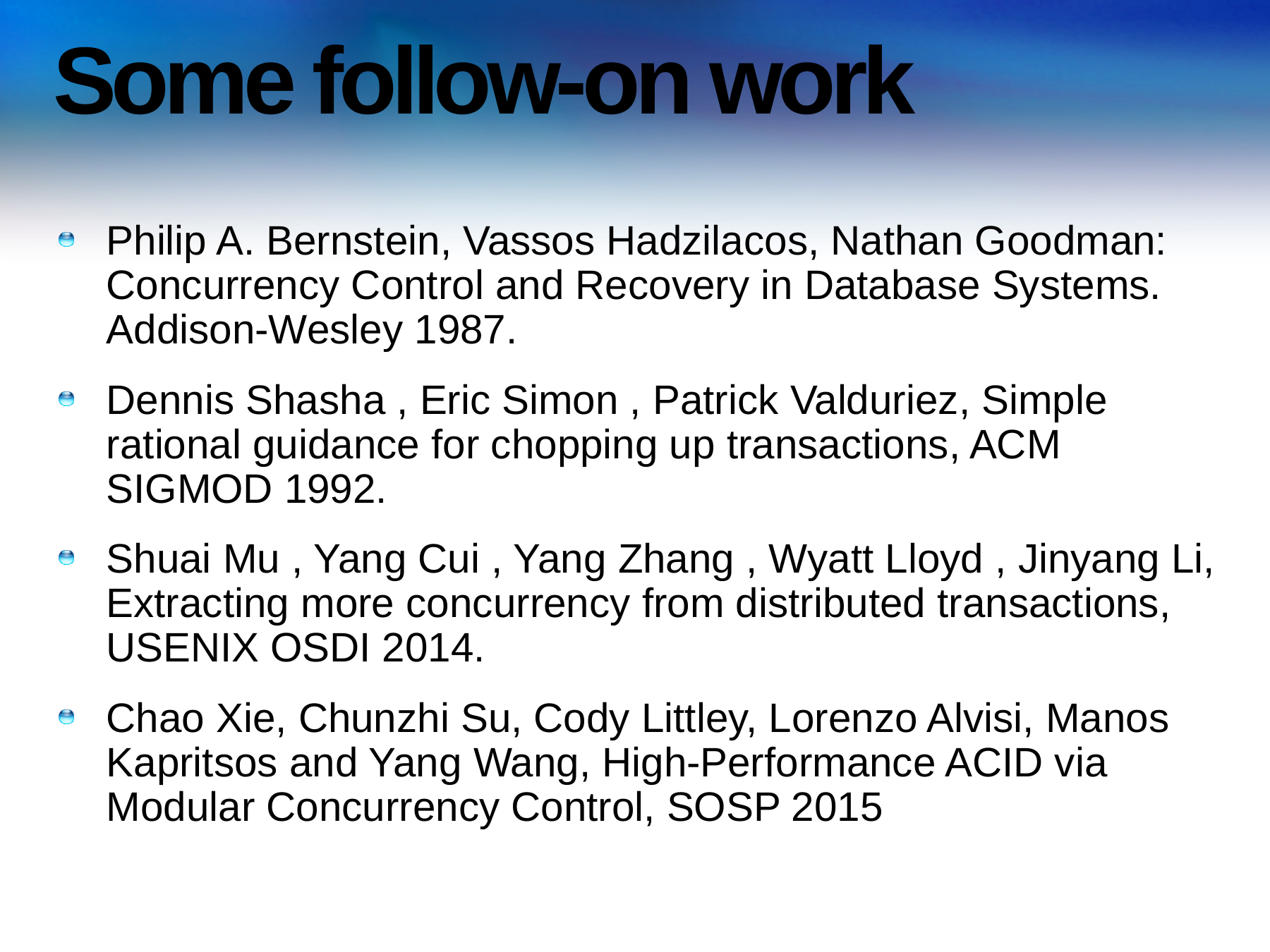

# Some follow-on work
Philip A. Bernstein, Vassos Hadzilacos, Nathan Goodman: Concurrency Control and Recovery in Database Systems.
Addison-Wesley 1987.
Dennis Shasha , Eric Simon , Patrick Valduriez, Simple rational guidance for chopping up transactions, ACM SIGMOD 1992.
Shuai Mu , Yang Cui , Yang Zhang , Wyatt Lloyd , Jinyang Li, Extracting more concurrency from distributed transactions, USENIX OSDI 2014.
Chao Xie, Chunzhi Su, Cody Littley, Lorenzo Alvisi, Manos Kapritsos and Yang Wang, High-Performance ACID via Modular Concurrency Control, SOSP 2015